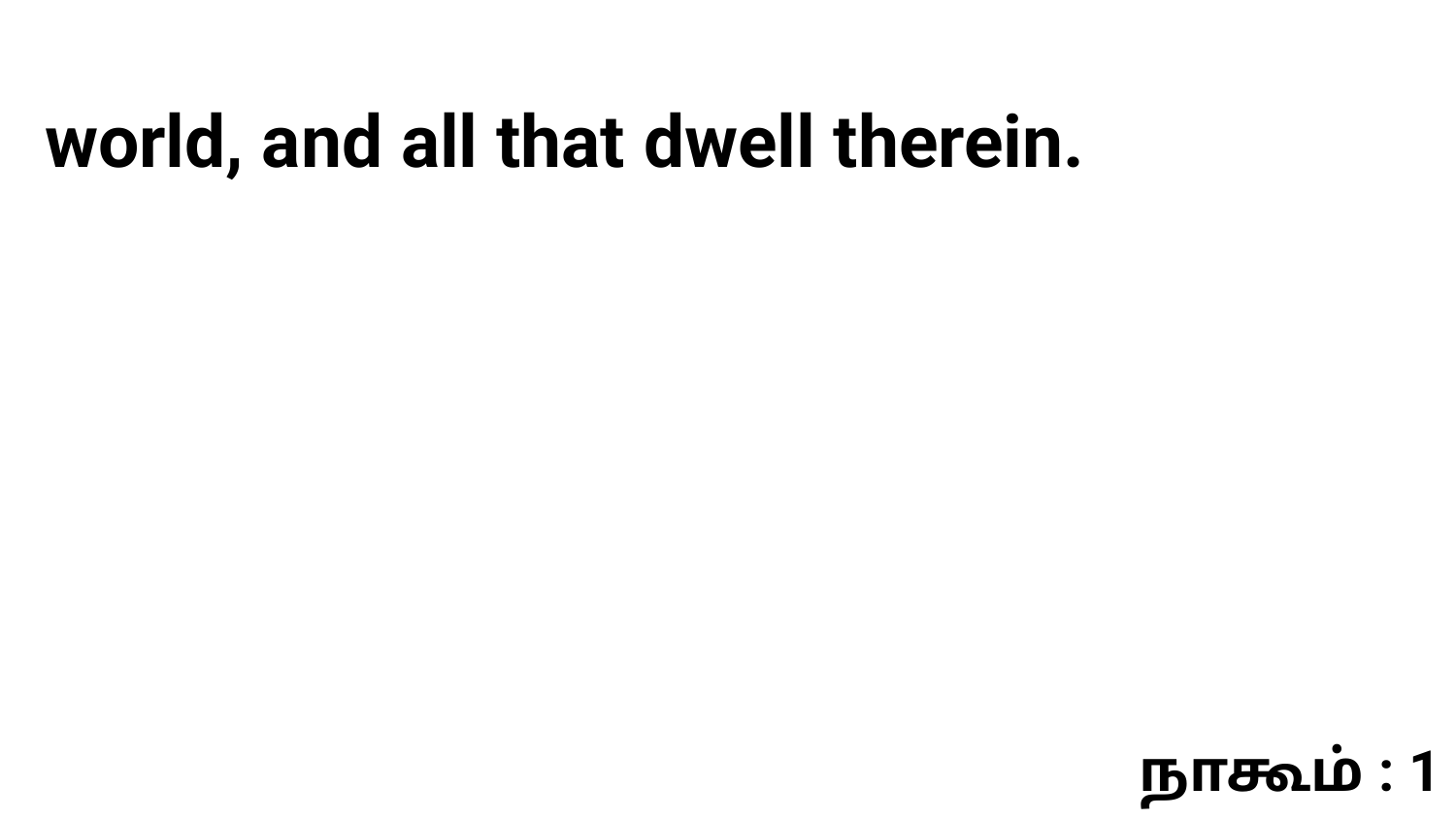

world, and all that dwell therein.
நாகூம் : 1